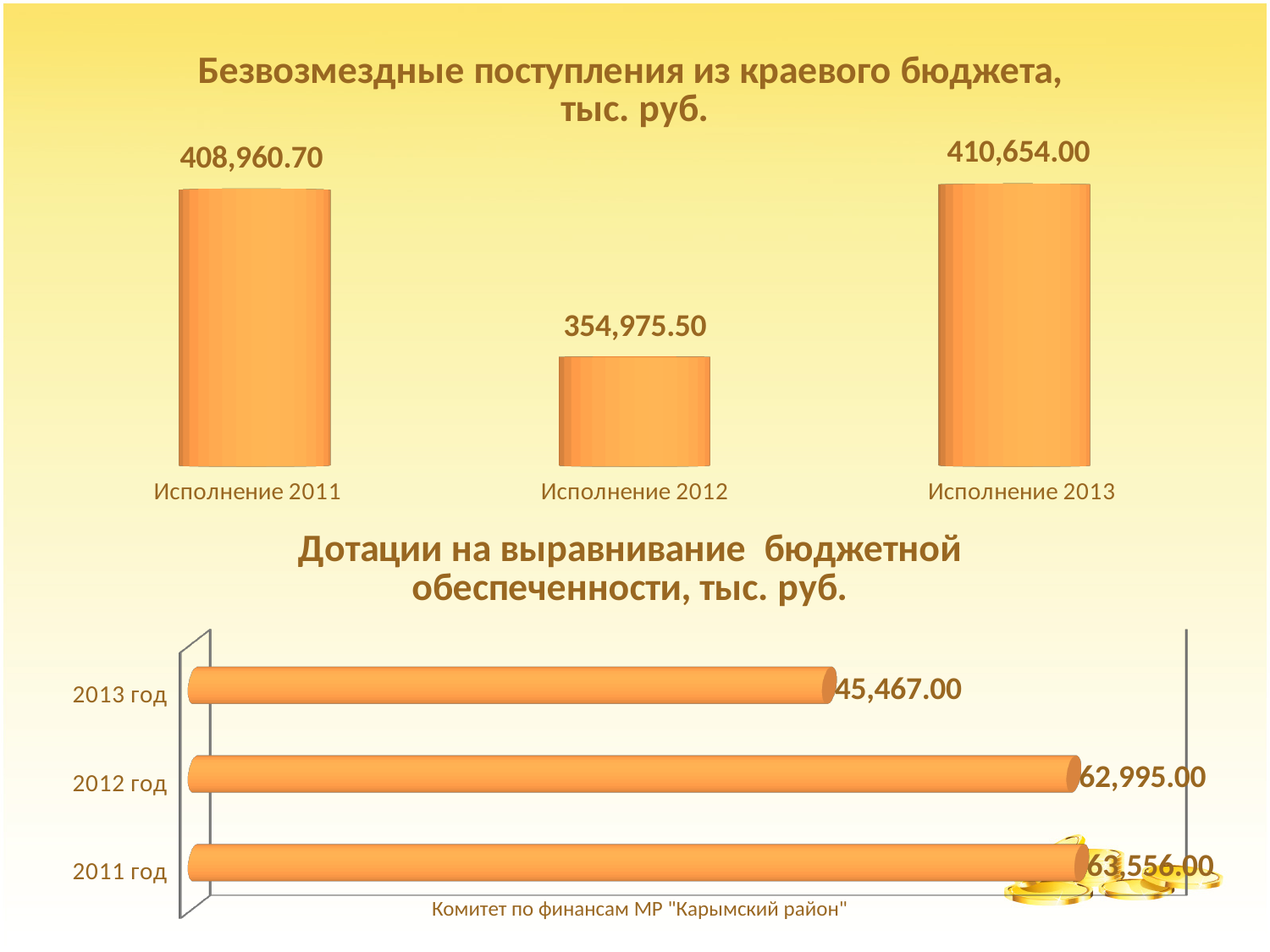

[unsupported chart]

[unsupported chart]

Комитет по финансам МР "Карымский район"